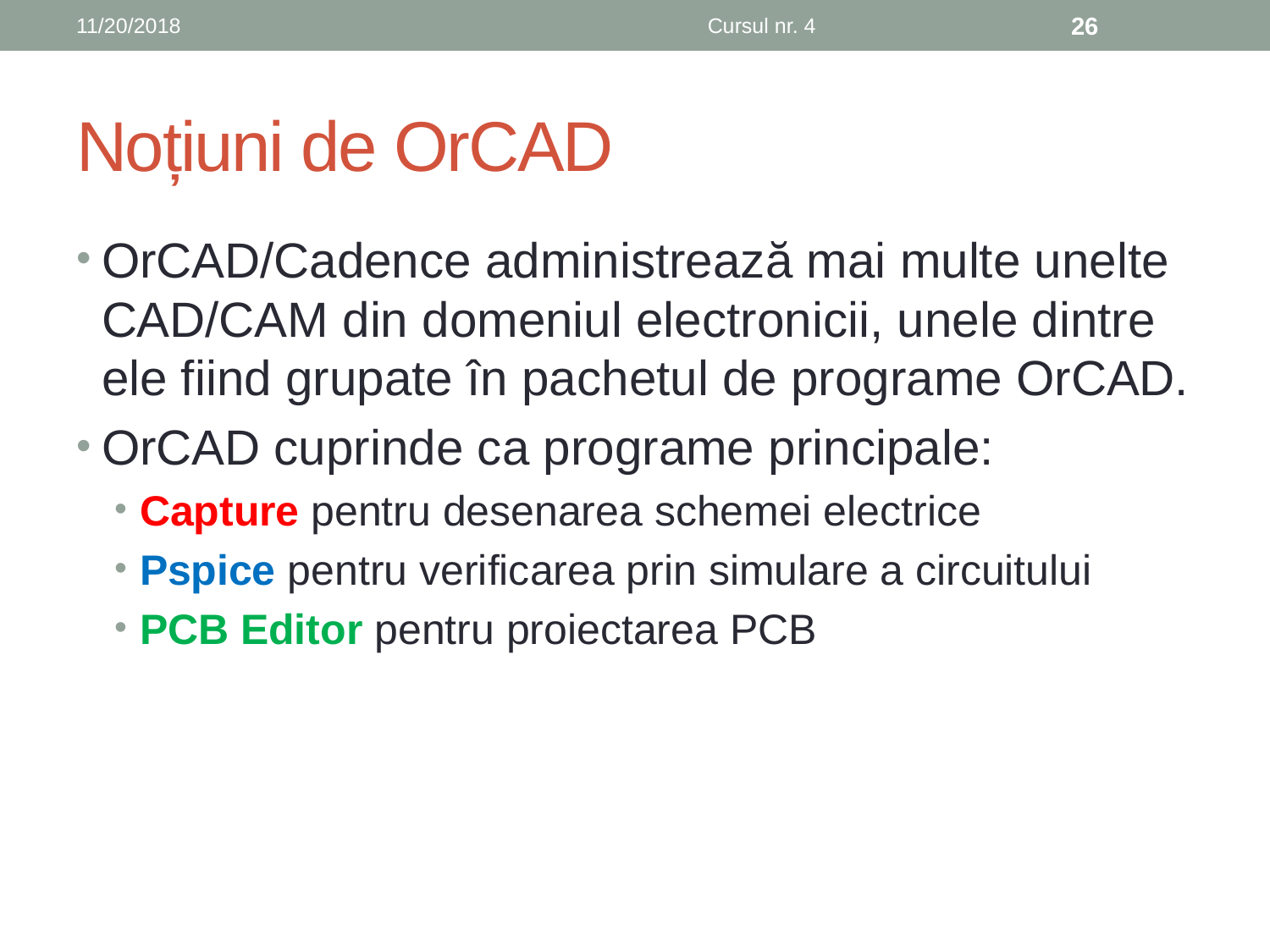

11/20/2018
Cursul nr. 4
26
# Noțiuni de OrCAD
OrCAD/Cadence administrează mai multe unelte CAD/CAM din domeniul electronicii, unele dintre ele fiind grupate în pachetul de programe OrCAD.
OrCAD cuprinde ca programe principale:
Capture pentru desenarea schemei electrice
Pspice pentru verificarea prin simulare a circuitului
PCB Editor pentru proiectarea PCB